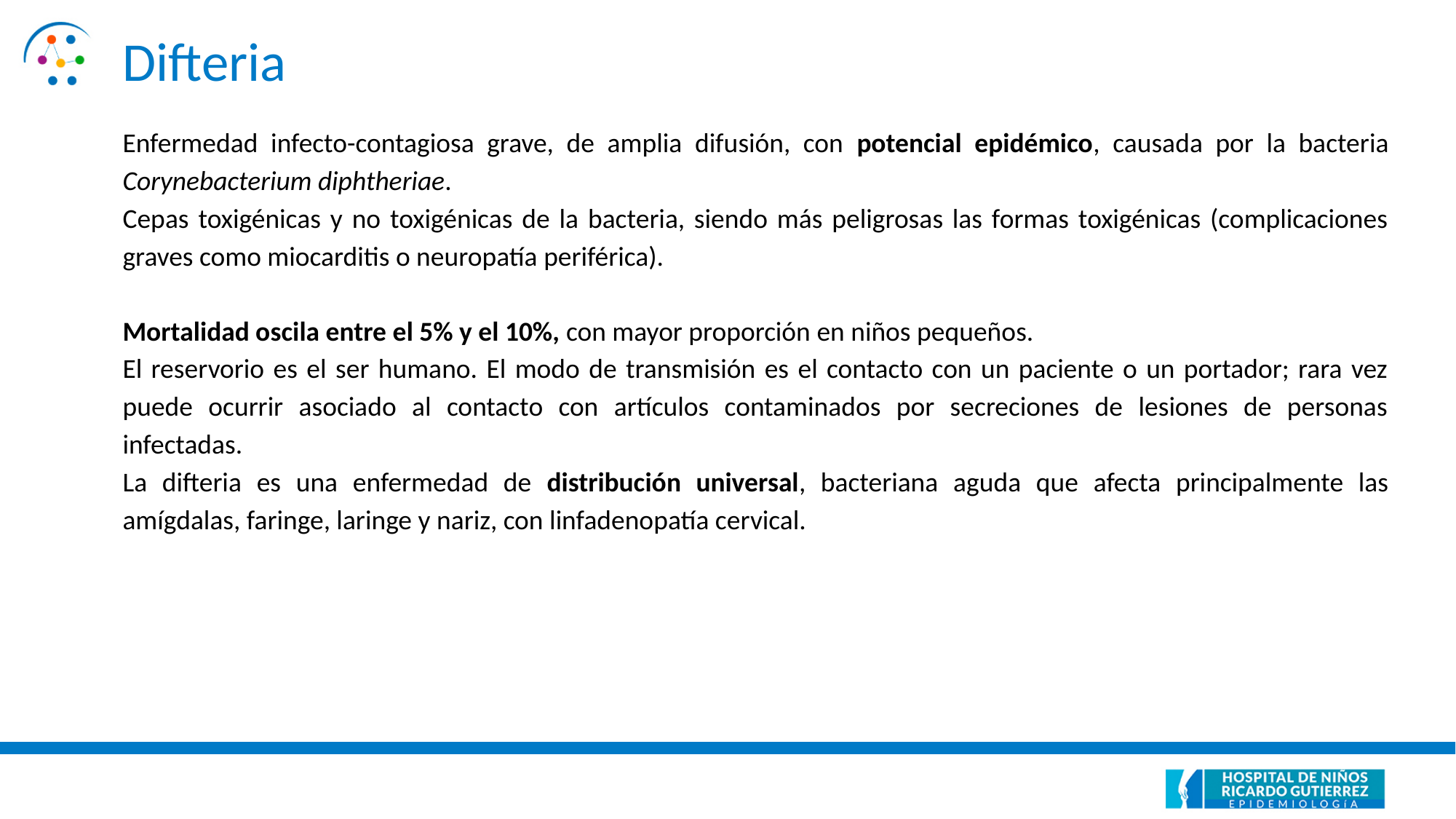

Difteria
Enfermedad infecto-contagiosa grave, de amplia difusión, con potencial epidémico, causada por la bacteria Corynebacterium diphtheriae.
Cepas toxigénicas y no toxigénicas de la bacteria, siendo más peligrosas las formas toxigénicas (complicaciones graves como miocarditis o neuropatía periférica).

Mortalidad oscila entre el 5% y el 10%, con mayor proporción en niños pequeños.
El reservorio es el ser humano. El modo de transmisión es el contacto con un paciente o un portador; rara vez puede ocurrir asociado al contacto con artículos contaminados por secreciones de lesiones de personas infectadas.
La difteria es una enfermedad de distribución universal, bacteriana aguda que afecta principalmente las amígdalas, faringe, laringe y nariz, con linfadenopatía cervical.